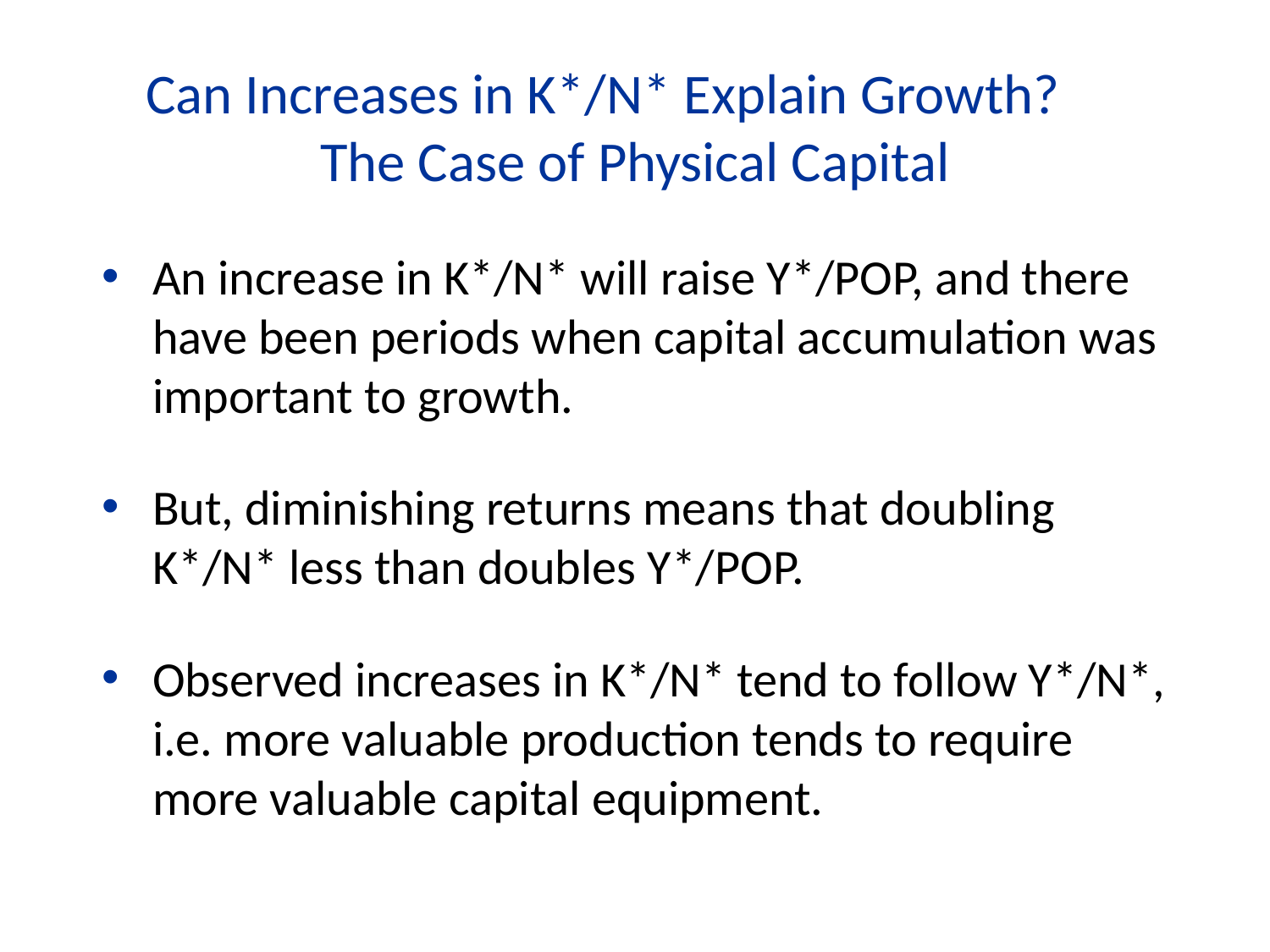

Can Increases in K*/N* Explain Growth?      The Case of Physical Capital
An increase in K*/N* will raise Y*/POP, and there have been periods when capital accumulation was important to growth.
But, diminishing returns means that doubling K*/N* less than doubles Y*/POP.
Observed increases in K*/N* tend to follow Y*/N*, i.e. more valuable production tends to require more valuable capital equipment.